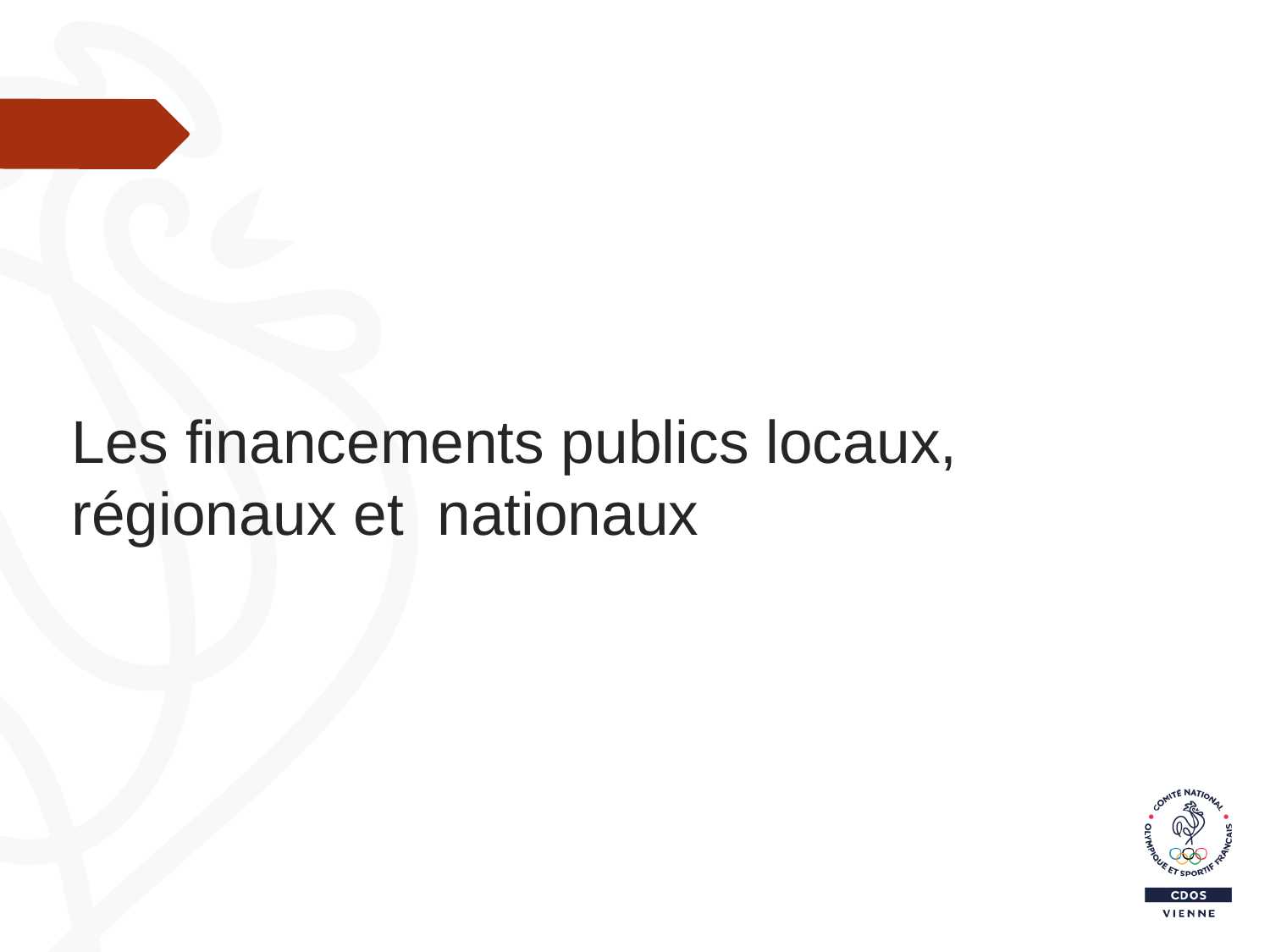

# Les financements publics locaux, régionaux et  nationaux